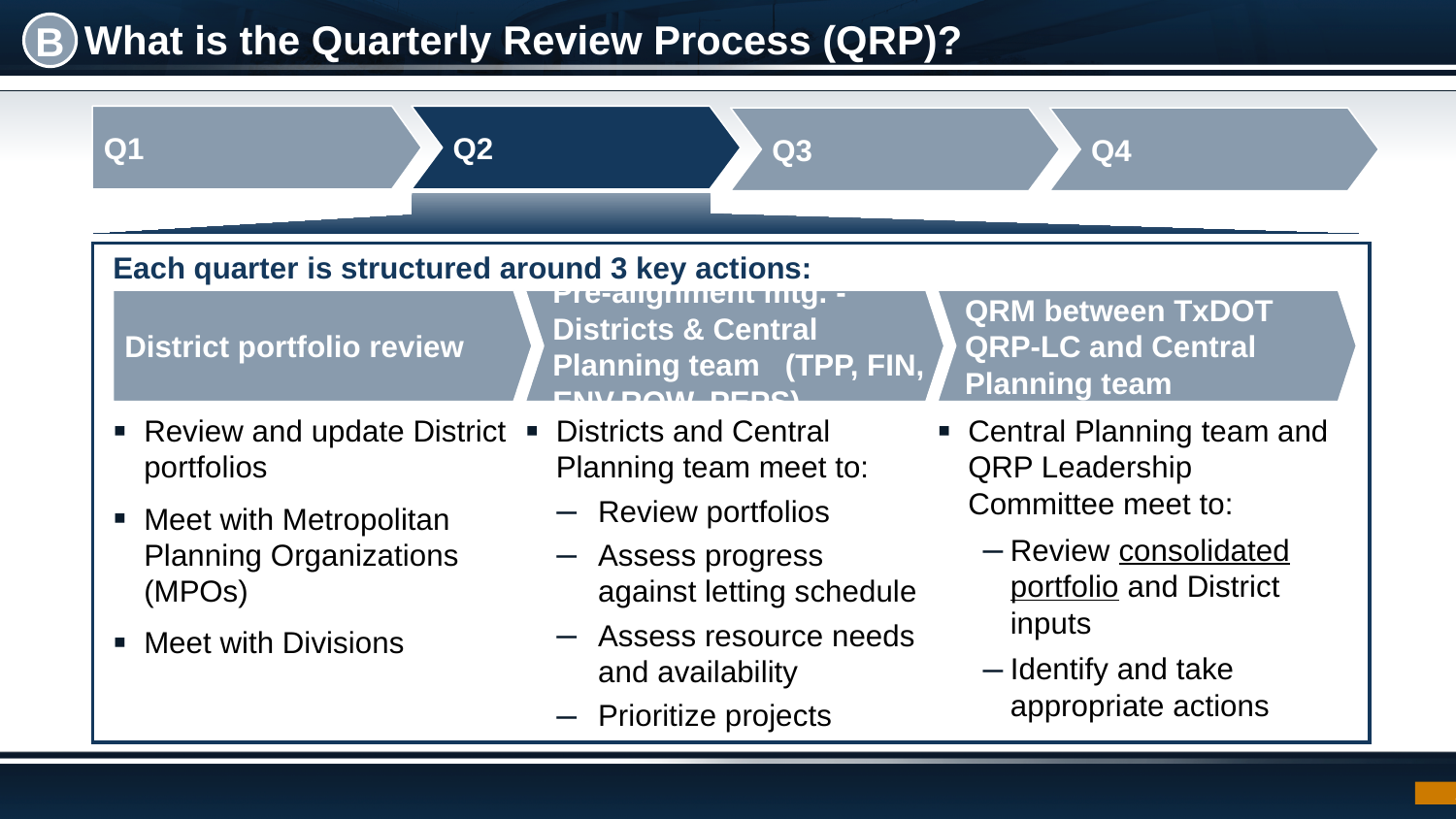

# What is the Quarterly Review Process (QRP)?
B

Q2

Q1

Q3

Q4

Each quarter is structured around 3 key actions:

District portfolio review

Pre-alignment mtg. - Districts & Central Planning team   (TPP, FIN, ENV,ROW, PEPS)

QRM between TxDOT QRP-LC and Central Planning team
Review and update District portfolios
Meet with Metropolitan Planning Organizations (MPOs)
Meet with Divisions
Districts and Central Planning team meet to:
Review portfolios
Assess progress against letting schedule
Assess resource needs and availability
Prioritize projects
Central Planning team and QRP Leadership Committee meet to:
Review consolidated portfolio and District inputs
Identify and take appropriate actions